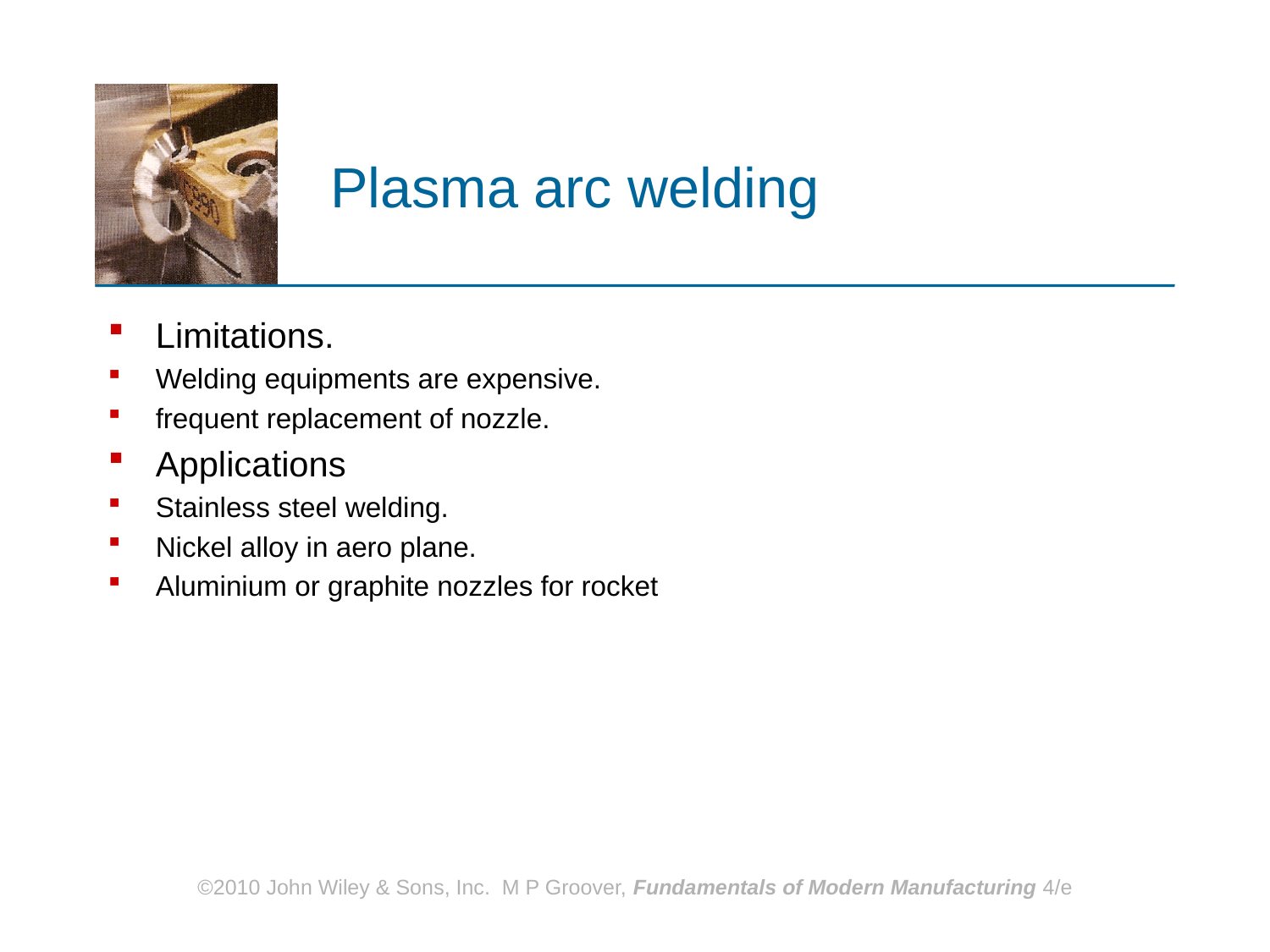

# Plasma arc welding
Limitations.
Welding equipments are expensive.
frequent replacement of nozzle.
Applications
Stainless steel welding.
Nickel alloy in aero plane.
Aluminium or graphite nozzles for rocket
©2010 John Wiley & Sons, Inc.  M P Groover, Fundamentals of Modern Manufacturing 4/e